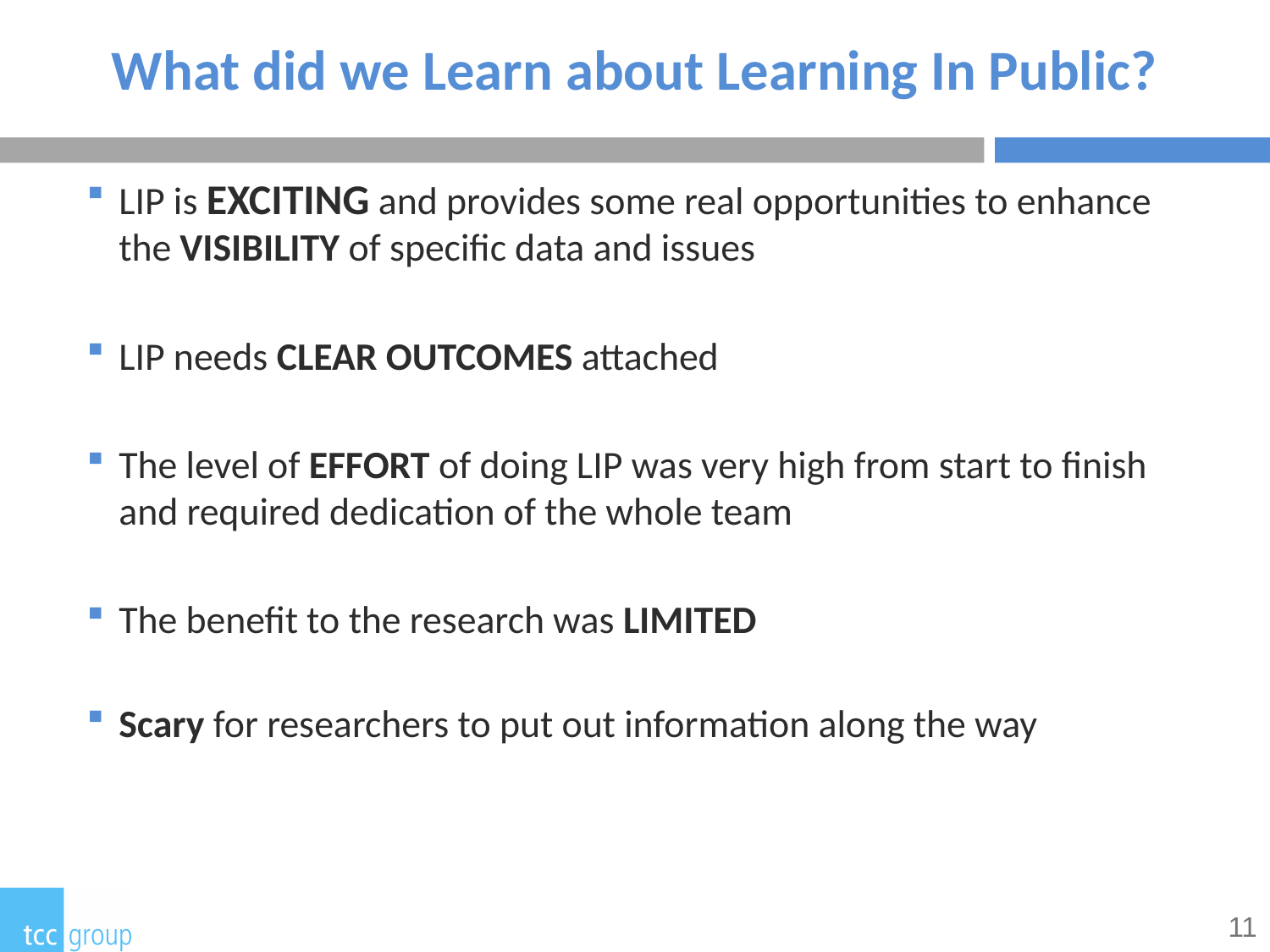

# What did we Learn about Learning In Public?
LIP is EXCITING and provides some real opportunities to enhance the VISIBILITY of specific data and issues

LIP needs CLEAR OUTCOMES attached

The level of EFFORT of doing LIP was very high from start to finish and required dedication of the whole team

The benefit to the research was LIMITED

Scary for researchers to put out information along the way